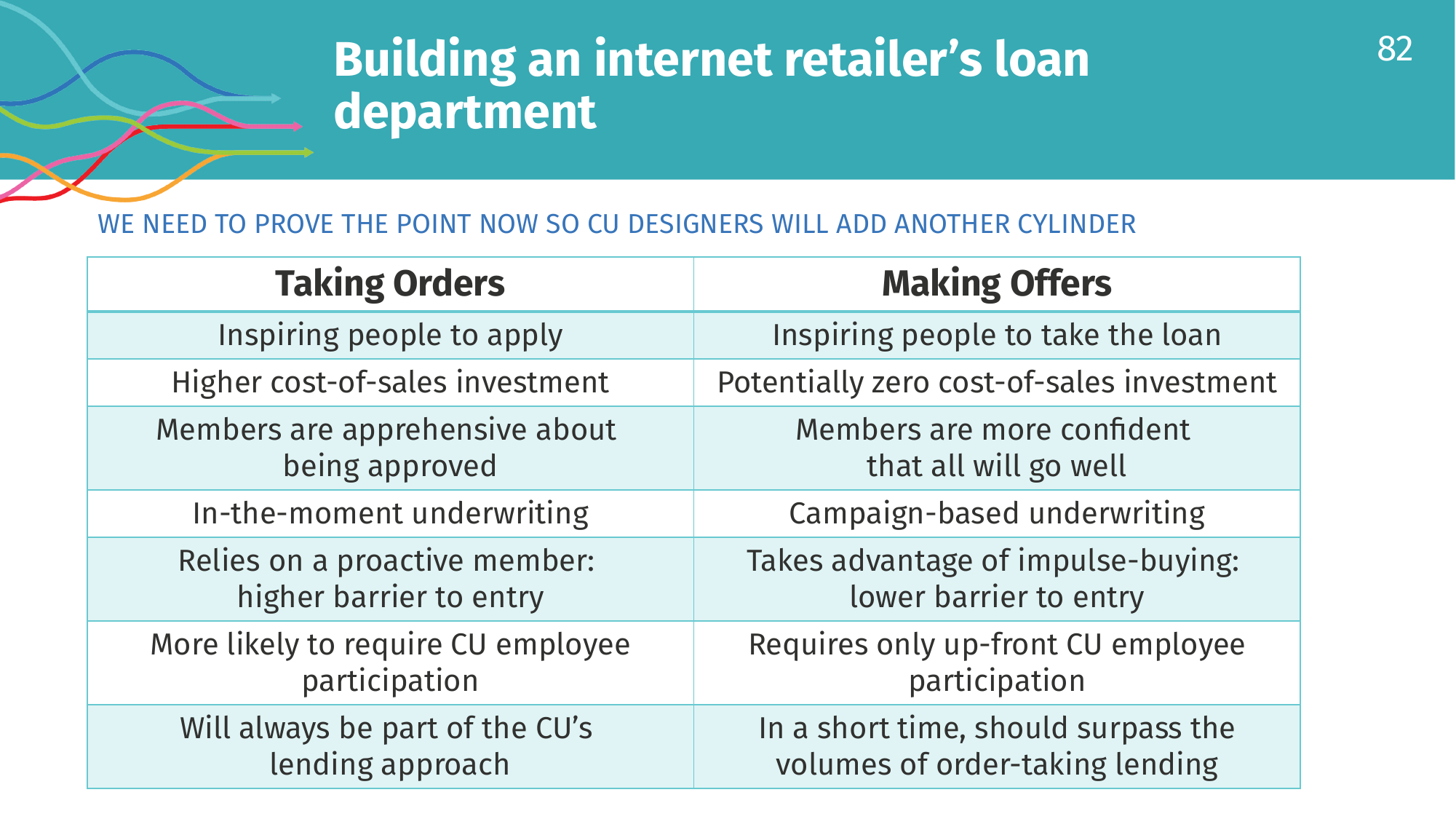

82
# Building an internet retailer’s loan department
We need to prove the point now so CU designers will add another cylinder
| Taking Orders | Making Offers |
| --- | --- |
| Inspiring people to apply | Inspiring people to take the loan |
| Higher cost-of-sales investment | Potentially zero cost-of-sales investment |
| Members are apprehensive about being approved | Members are more confident that all will go well |
| In-the-moment underwriting | Campaign-based underwriting |
| Relies on a proactive member: higher barrier to entry | Takes advantage of impulse-buying: lower barrier to entry |
| More likely to require CU employee participation | Requires only up-front CU employee participation |
| Will always be part of the CU’s lending approach | In a short time, should surpass the volumes of order-taking lending |